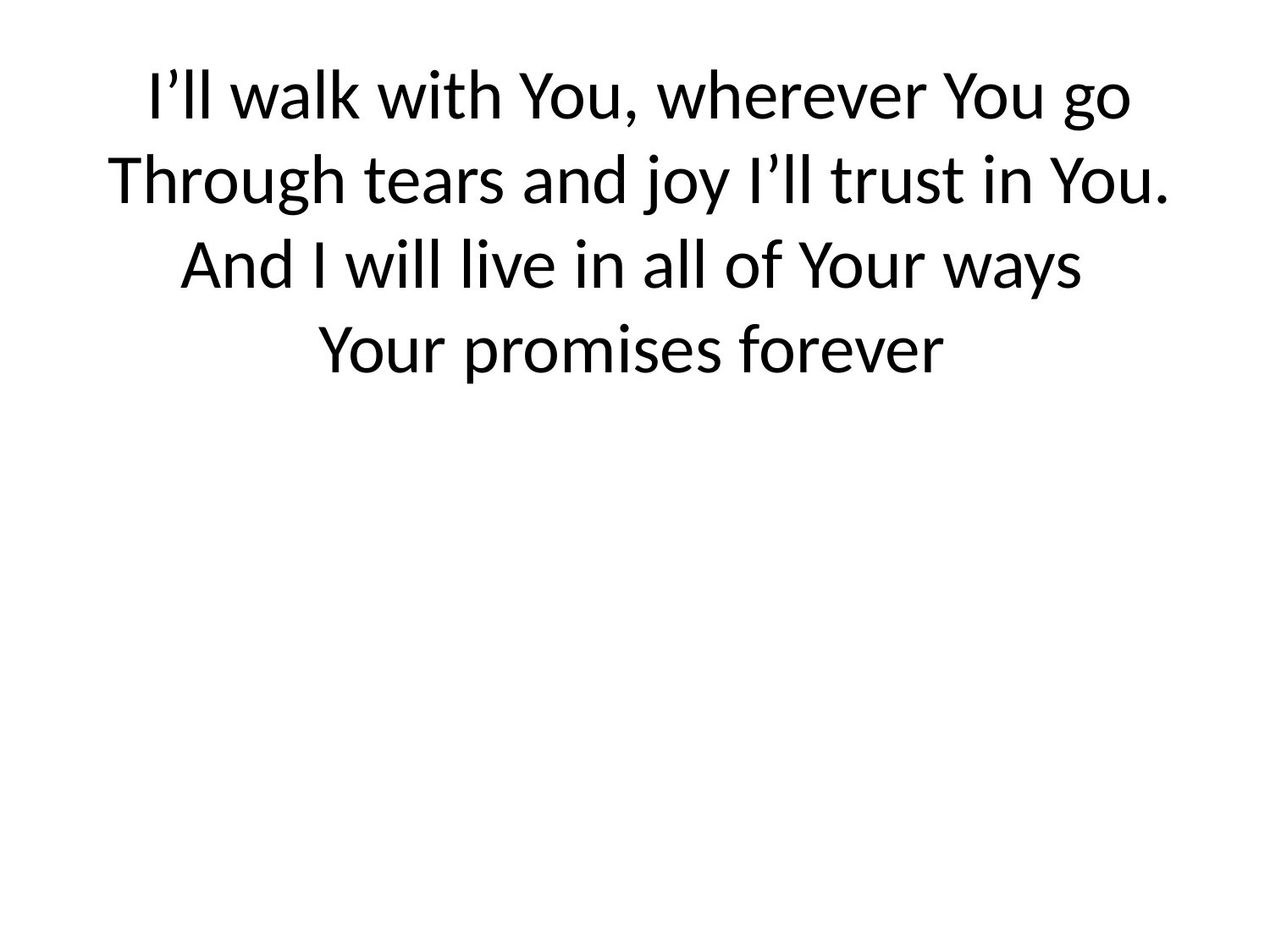

I’ll walk with You, wherever You go Through tears and joy I’ll trust in You. And I will live in all of Your ways
Your promises forever